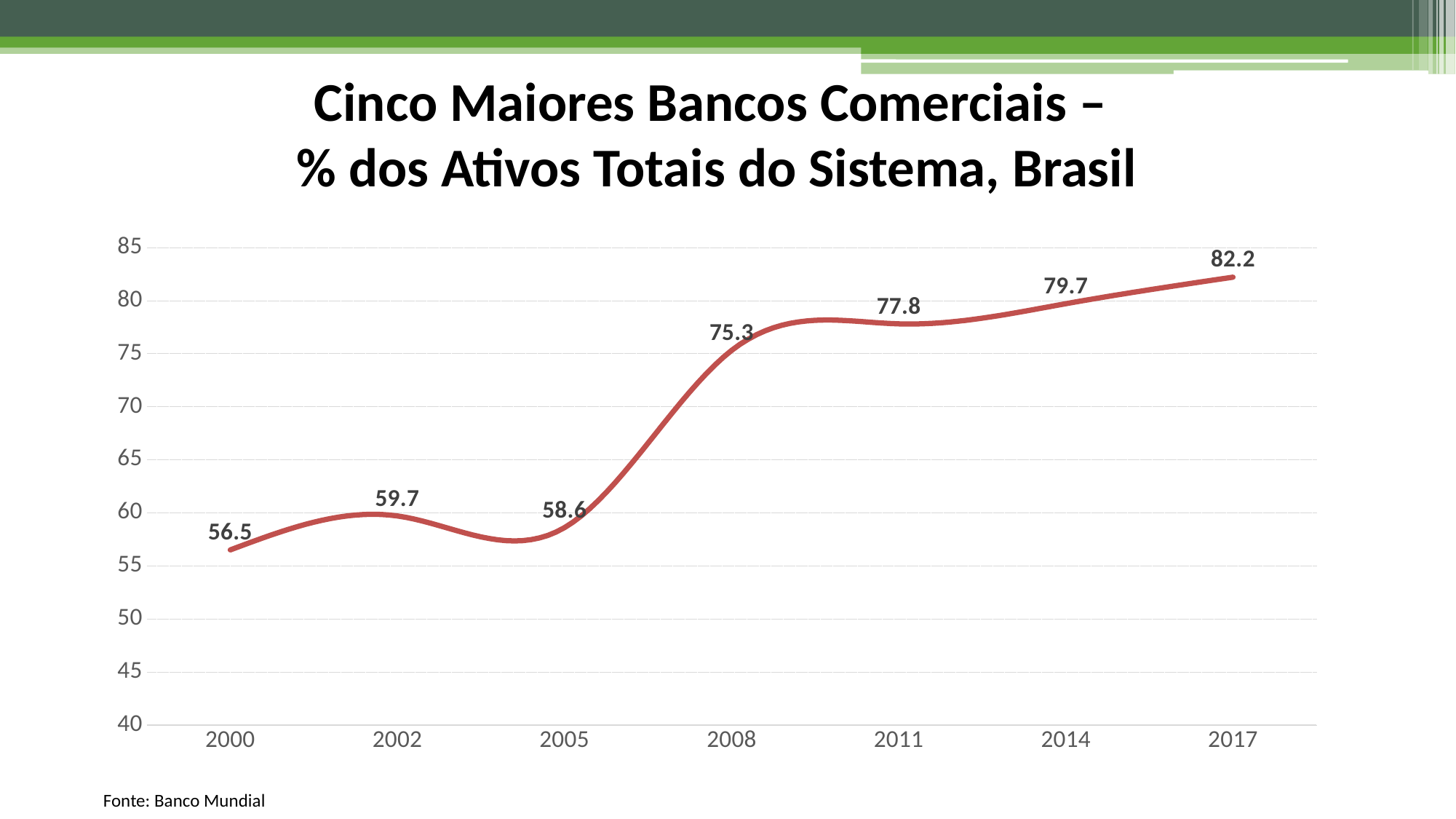

Cinco Maiores Bancos Comerciais –
% dos Ativos Totais do Sistema, Brasil

### Chart

| Category |  |
|---|---|
| 2000 | 56.5 |
| 2002 | 59.7 |
| 2005 | 58.6 |
| 2008 | 75.3 |
| 2011 | 77.8 |
| 2014 | 79.7 |
| 2017 | 82.2 |
Fonte: Banco Mundial